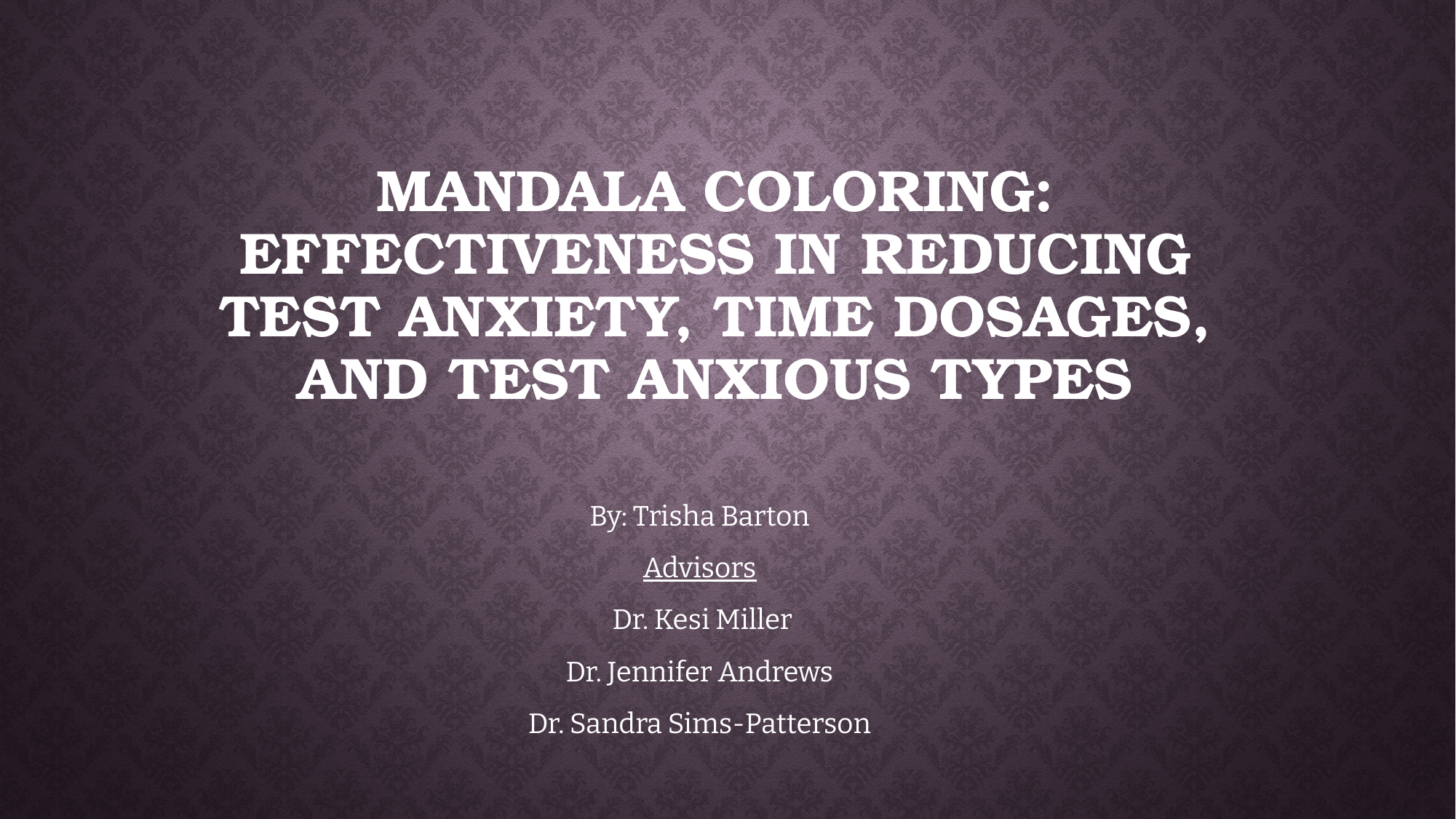

# Mandala Coloring: Effectiveness in Reducing Test Anxiety, Time Dosages, and Test Anxious Types
By: Trisha Barton
Advisors
 Dr. Kesi Miller
Dr. Jennifer Andrews
Dr. Sandra Sims-Patterson